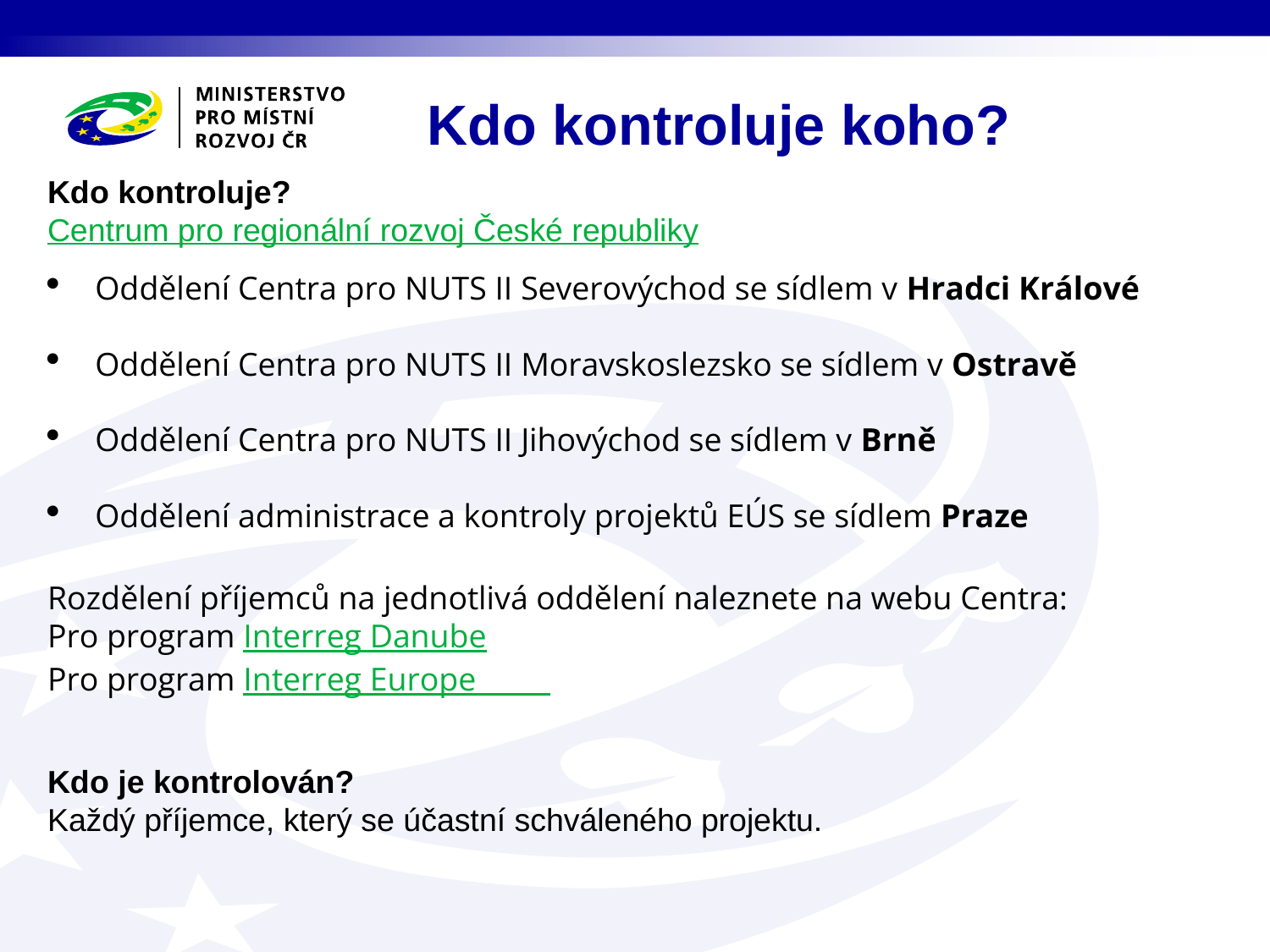

Kdo kontroluje koho?
Kdo kontroluje?
Centrum pro regionální rozvoj České republiky
Oddělení Centra pro NUTS II Severovýchod se sídlem v Hradci Králové
Oddělení Centra pro NUTS II Moravskoslezsko se sídlem v Ostravě
Oddělení Centra pro NUTS II Jihovýchod se sídlem v Brně
Oddělení administrace a kontroly projektů EÚS se sídlem Praze

Rozdělení příjemců na jednotlivá oddělení naleznete na webu Centra:
Pro program Interreg Danube
Pro program Interreg Europe

Kdo je kontrolován?
Každý příjemce, který se účastní schváleného projektu.